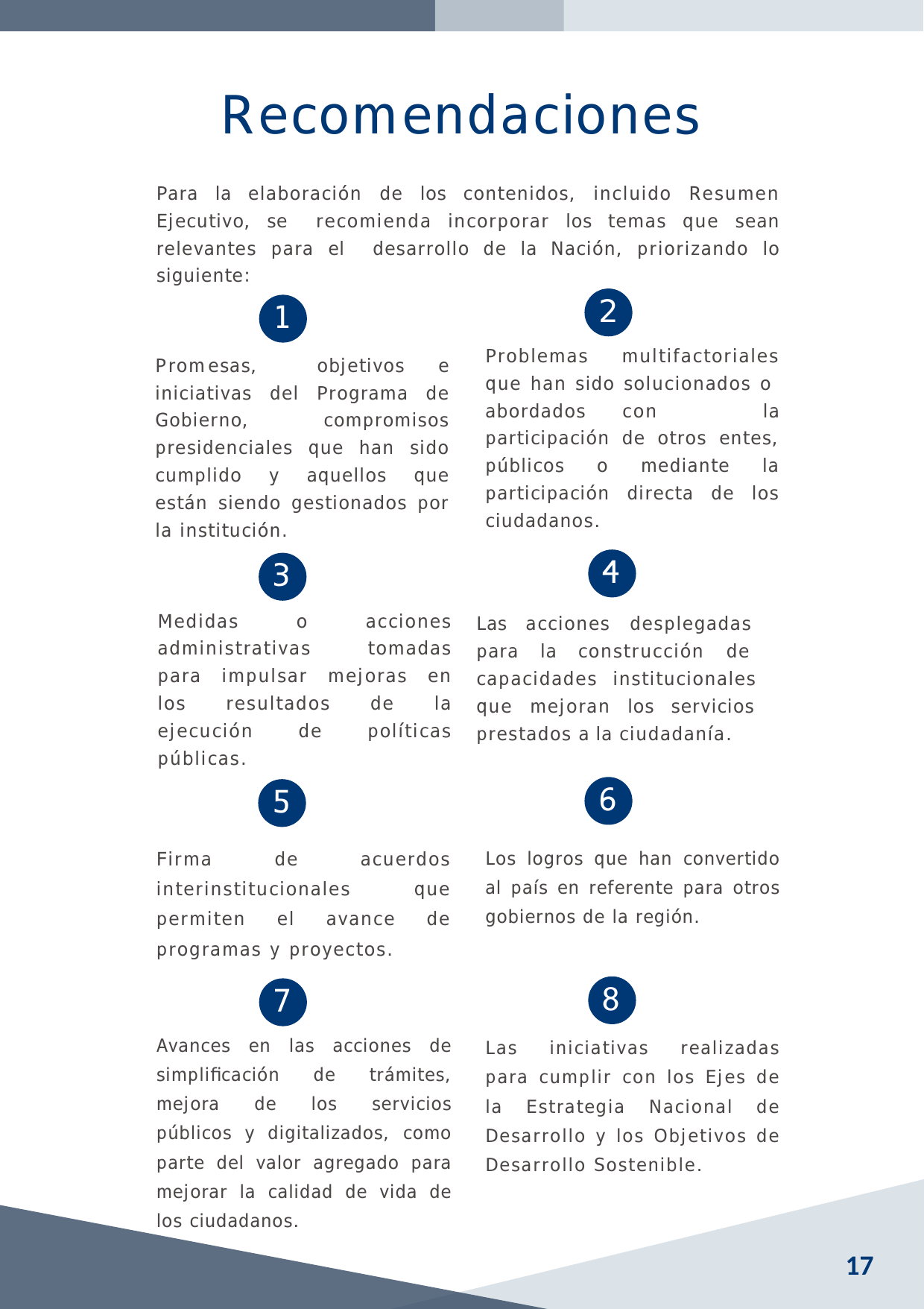

# Recomendaciones
Para la elaboración de los contenidos, incluido Resumen Ejecutivo, se  recomienda incorporar los temas que sean relevantes para el  desarrollo de la Nación, priorizando lo siguiente:
2

1

Problemas multifactoriales que han sido solucionados o  abordados	con la participación de otros entes, públicos o mediante la participación directa de los ciudadanos.
Promesas,  objetivos e iniciativas del Programa de Gobierno, compromisos presidenciales que han sido cumplido y aquellos que están siendo gestionados por la institución.
2
4

3

Medidas o acciones administrativas tomadas para impulsar mejoras en los resultados de la ejecución de políticas públicas.
Las acciones desplegadas  para la construcción de  capacidades institucionales  que mejoran los servicios  prestados a la ciudadanía.
4
3
6

5

Firma de acuerdos interinstitucionales que permiten el avance de programas y proyectos.
Los logros que han convertido al país en referente para otros gobiernos de la región.
8

7

Avances en las acciones de simplificación de trámites, mejora de los servicios públicos y digitalizados, como parte del valor agregado para mejorar la calidad de vida de los ciudadanos.
Las iniciativas realizadas para cumplir con los Ejes de la Estrategia Nacional de Desarrollo y los Objetivos de Desarrollo Sostenible.
17